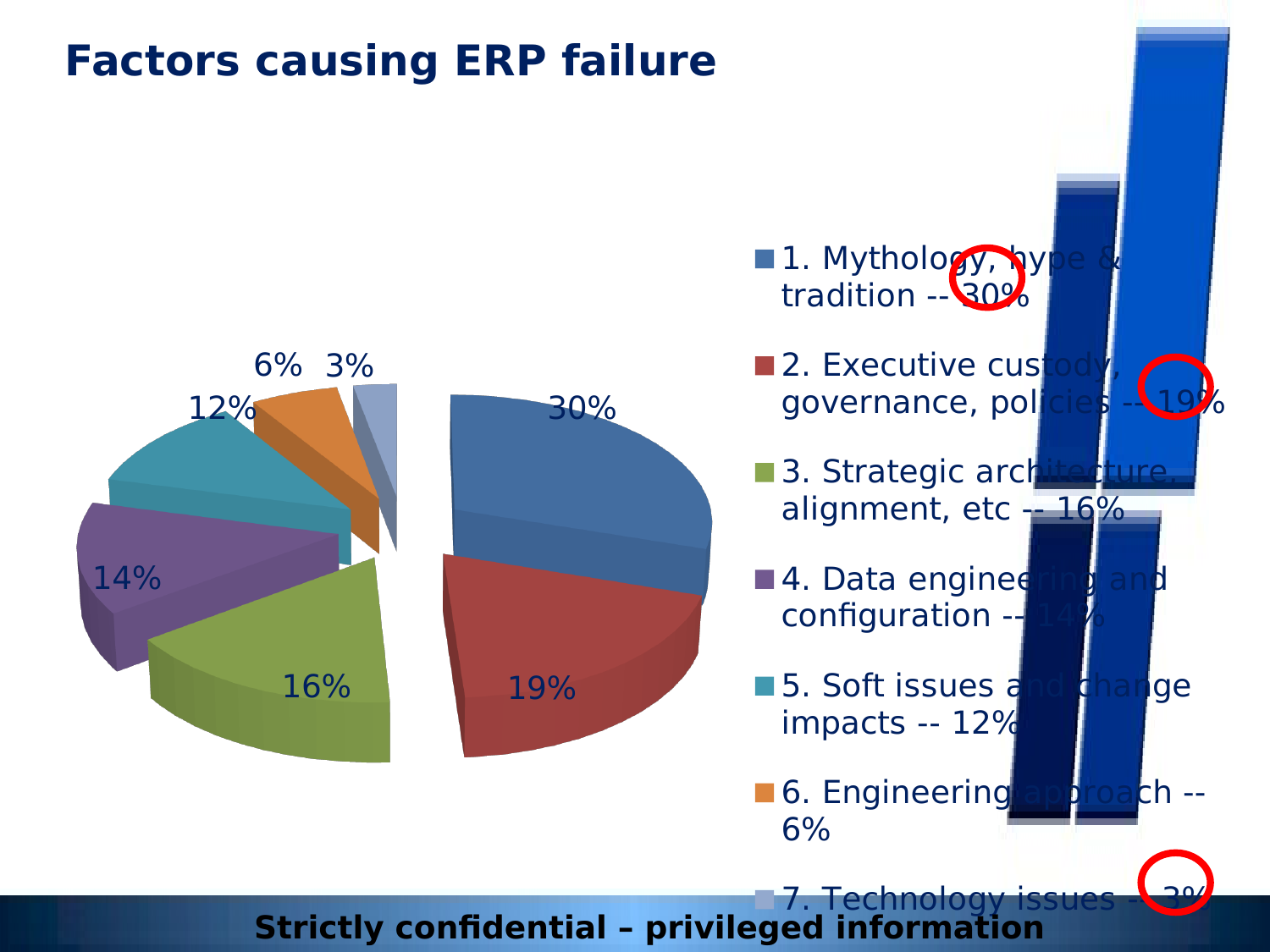

Factors causing ERP failure

[unsupported chart]

Strictly confidential – privileged information